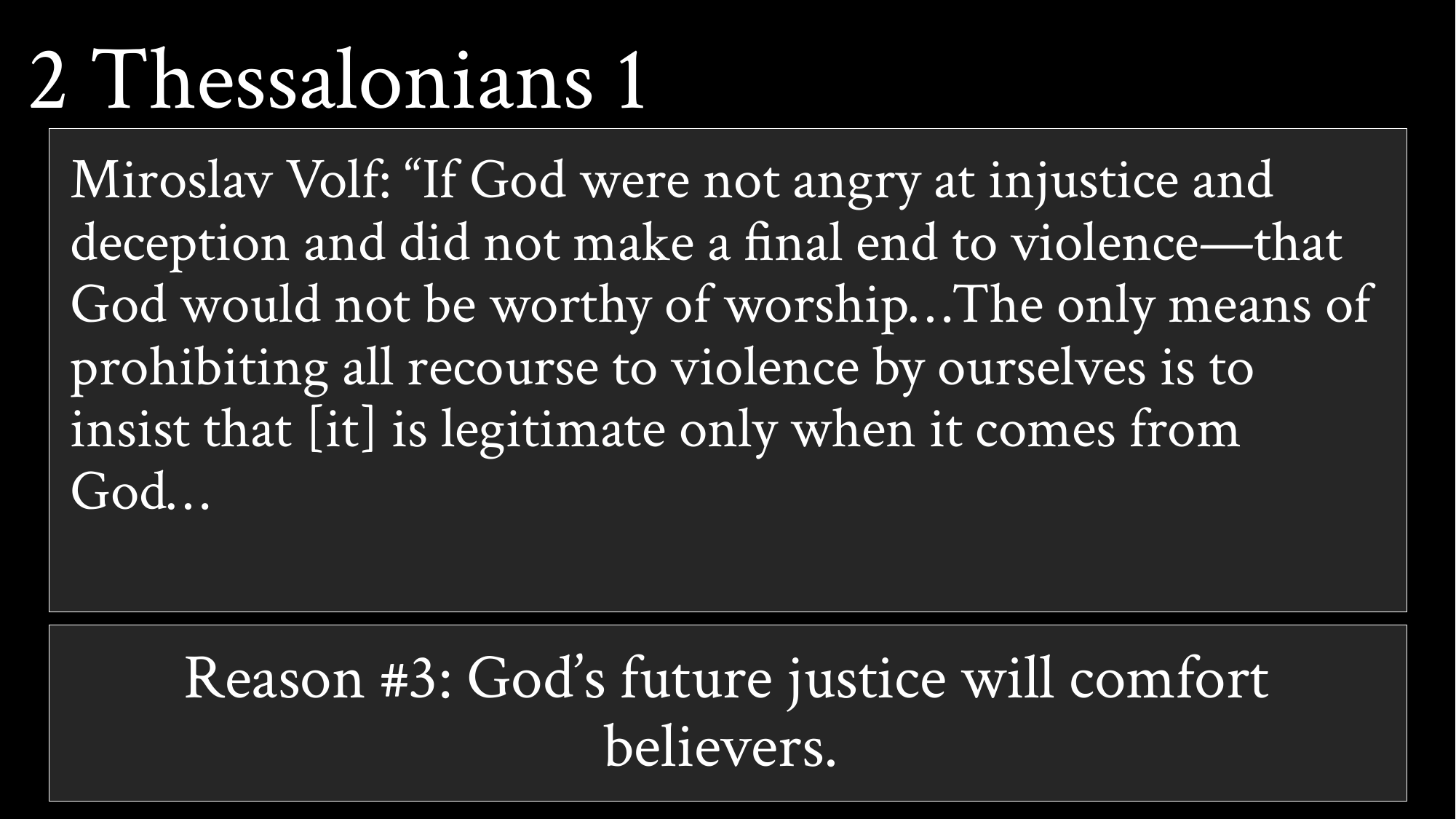

2 Thessalonians 1

Miroslav Volf: “If God were not angry at injustice and deception and did not make a final end to violence—that God would not be worthy of worship…The only means of prohibiting all recourse to violence by ourselves is to insist that [it] is legitimate only when it comes from God…
6 	God is just: He will pay back trouble to those who trouble you
7 	and give relief to you who are troubled, and to us as well. This will happen when the Lord Jesus is revealed from heaven.

Reason #3: God’s future justice will comfort believers.